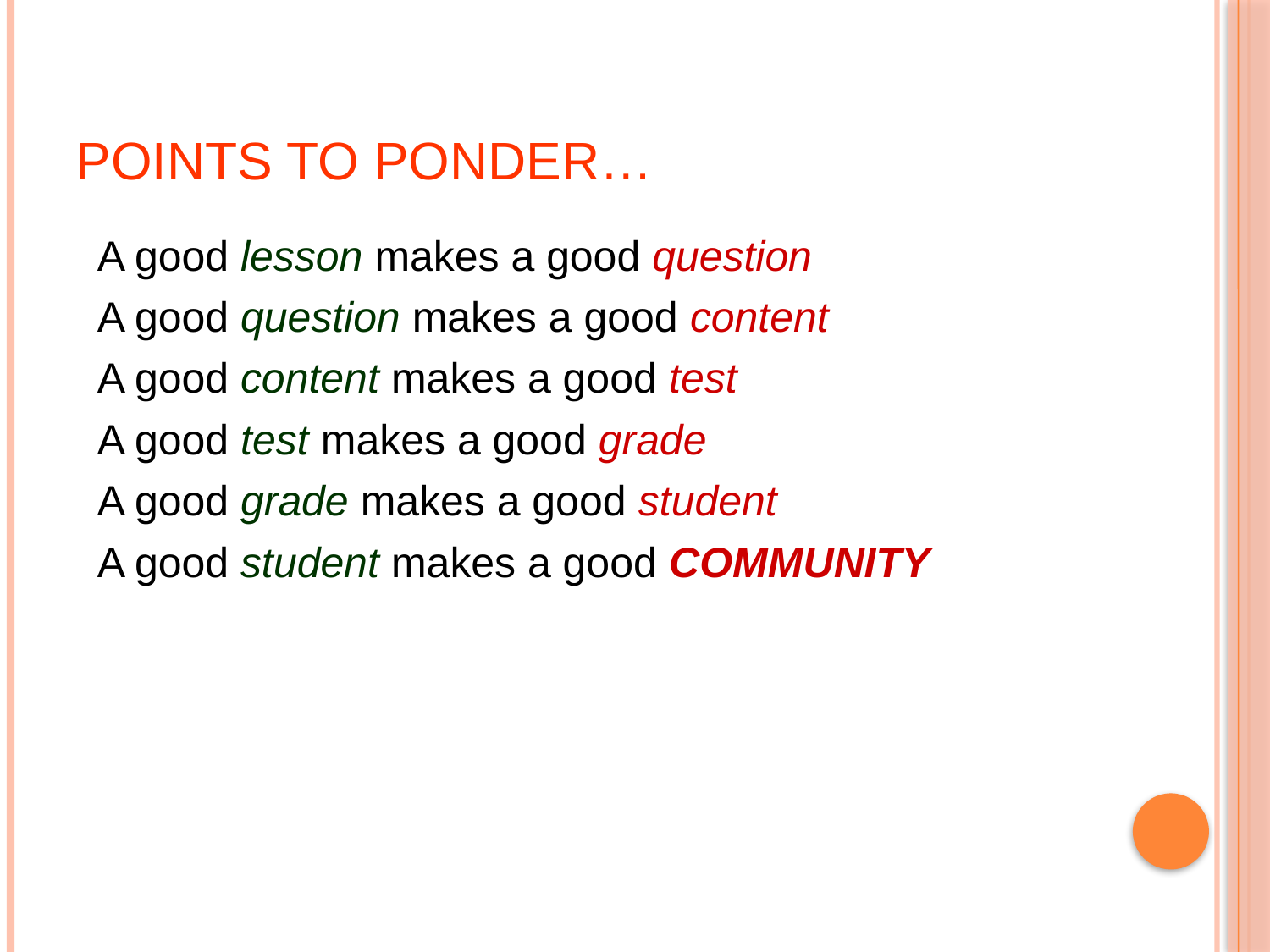

# POINTS TO PONDER…
A good lesson makes a good question
A good question makes a good content
A good content makes a good test
A good test makes a good grade
A good grade makes a good student
A good student makes a good COMMUNITY